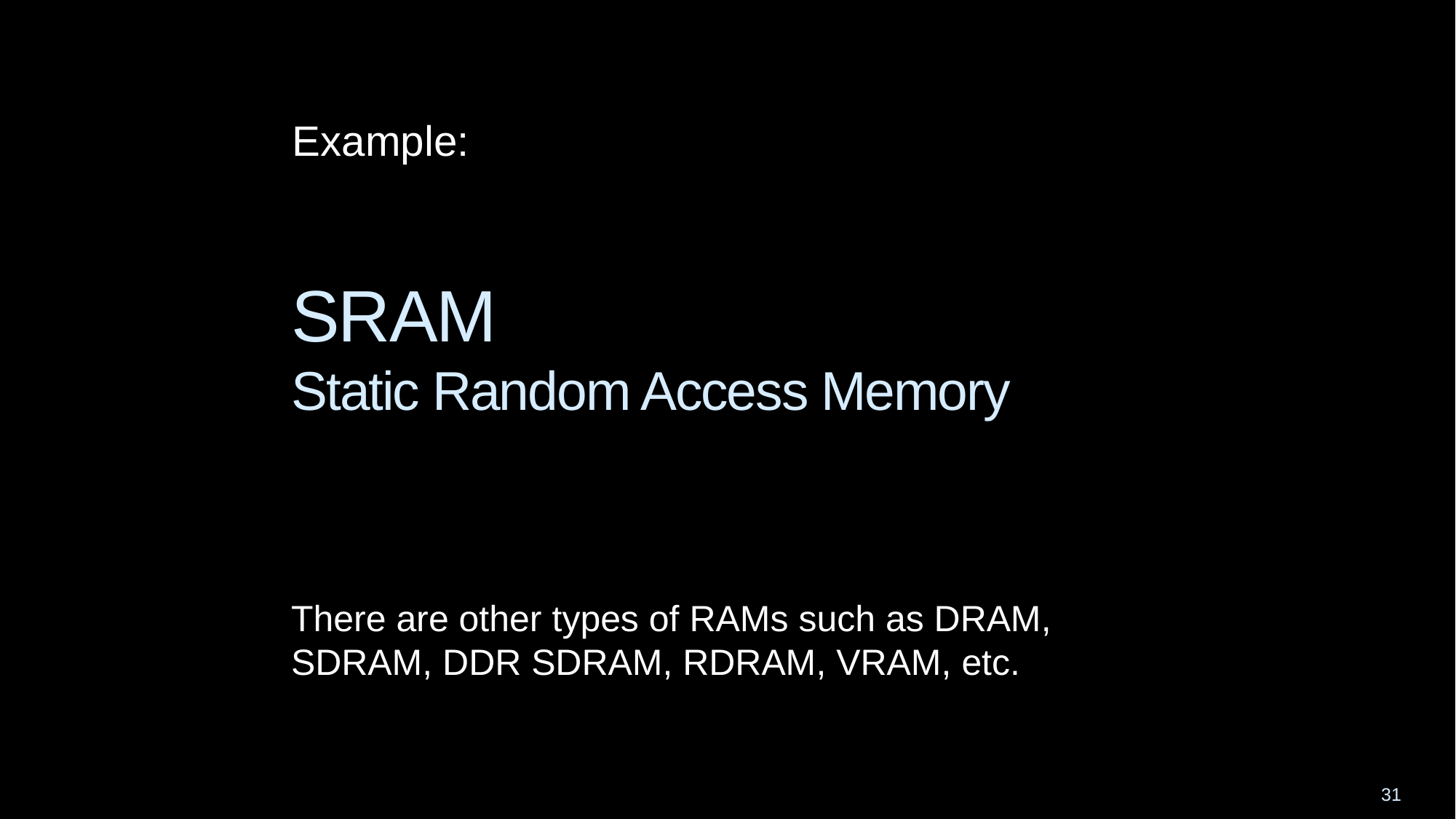

Example:
# SRAM Static Random Access Memory
There are other types of RAMs such as DRAM, SDRAM, DDR SDRAM, RDRAM, VRAM, etc.
31